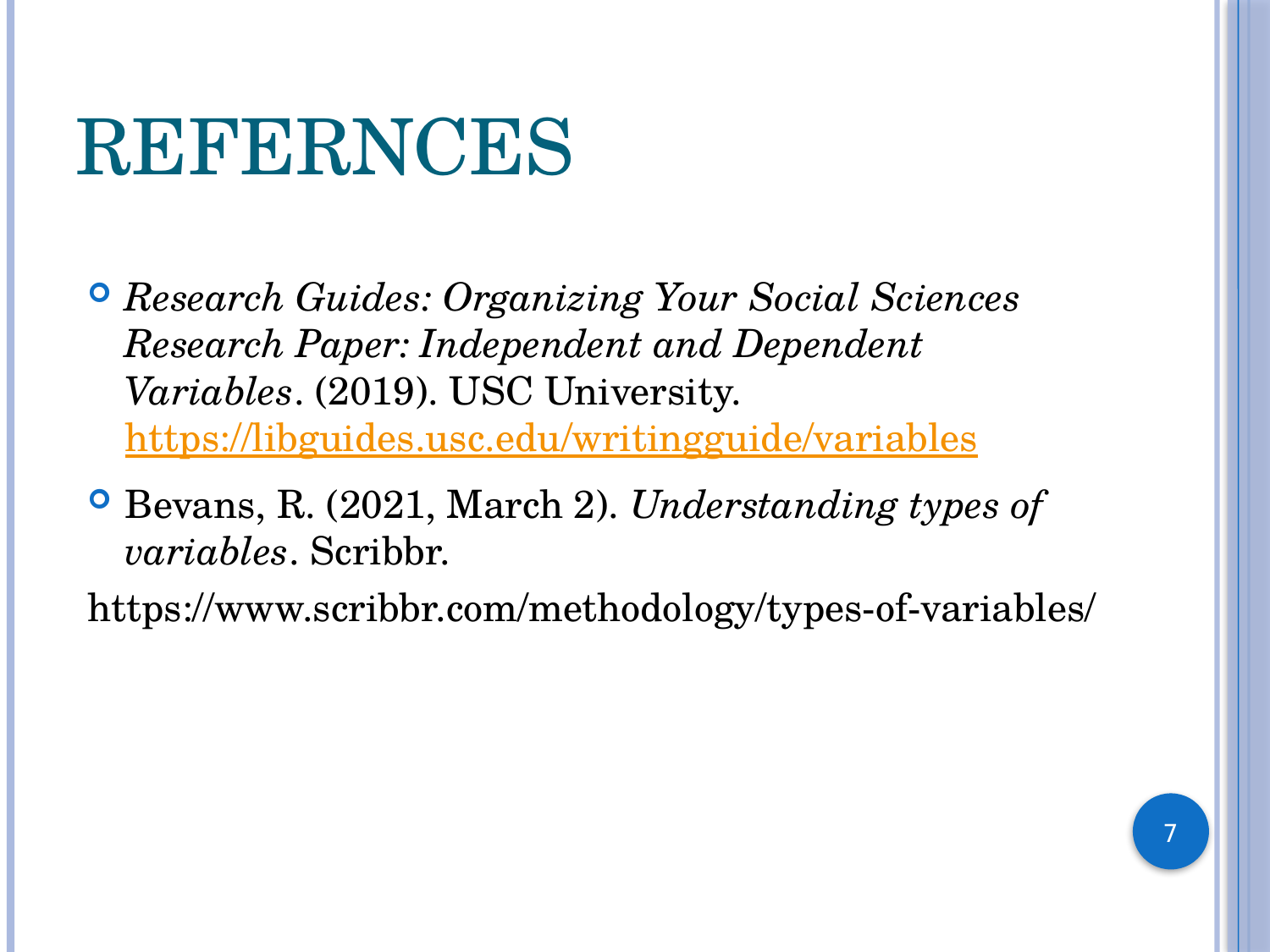

# REFERNCES
Research Guides: Organizing Your Social Sciences Research Paper: Independent and Dependent Variables. (2019). USC University. https://libguides.usc.edu/writingguide/variables
Bevans, R. (2021, March 2). Understanding types of variables. Scribbr.
https://www.scribbr.com/methodology/types-of-variables/

7